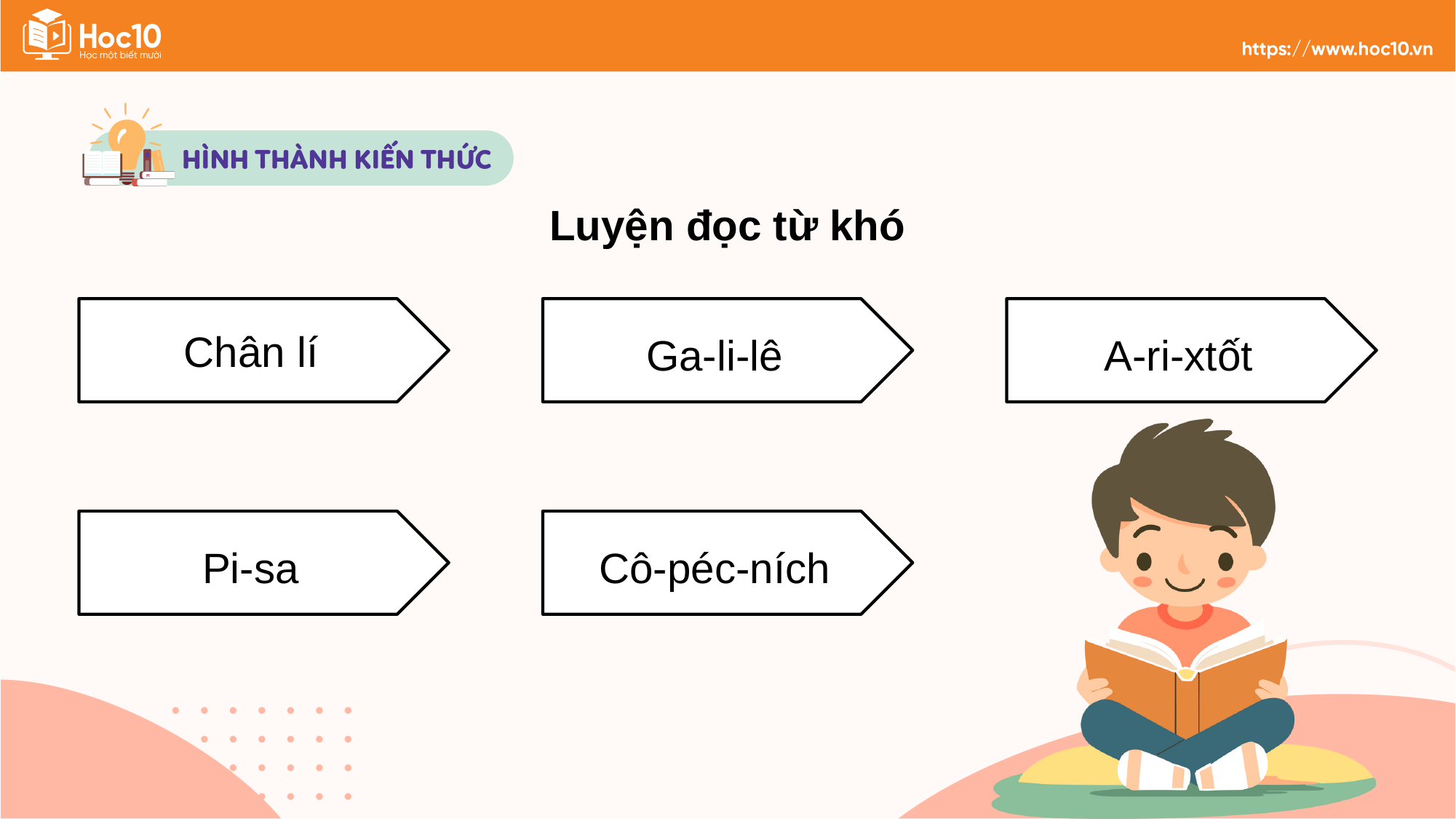

Luyện đọc từ khó
Chân lí
Ga-li-lê
A-ri-xtốt

Pi-sa
Cô-péc-ních